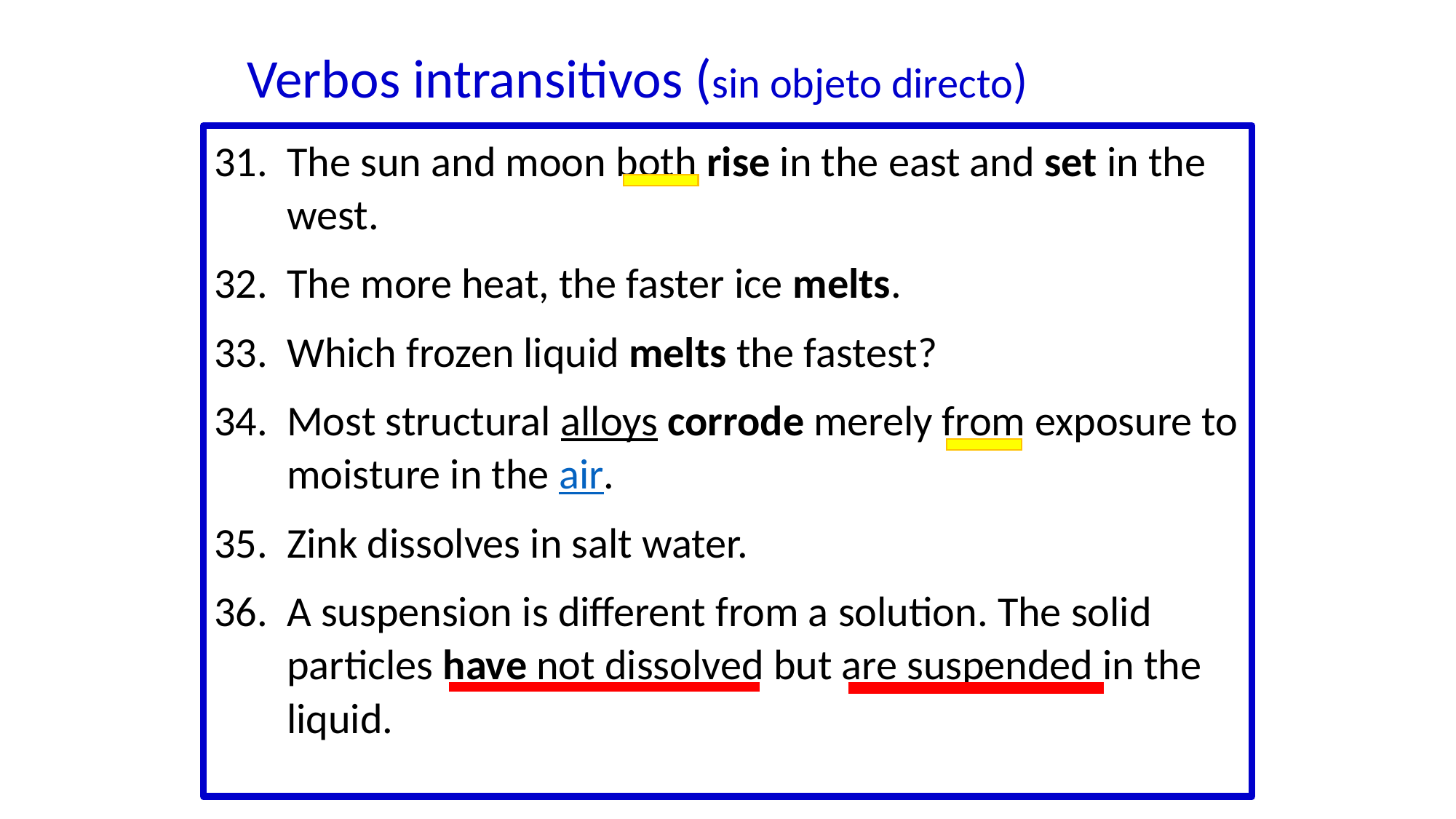

# Verbos intransitivos (sin objeto directo)
The sun and moon both rise in the east and set in the west.
The more heat, the faster ice melts.
Which frozen liquid melts the fastest?
Most structural alloys corrode merely from exposure to moisture in the air.
Zink dissolves in salt water.
A suspension is different from a solution. The solid particles have not dissolved but are suspended in the liquid.